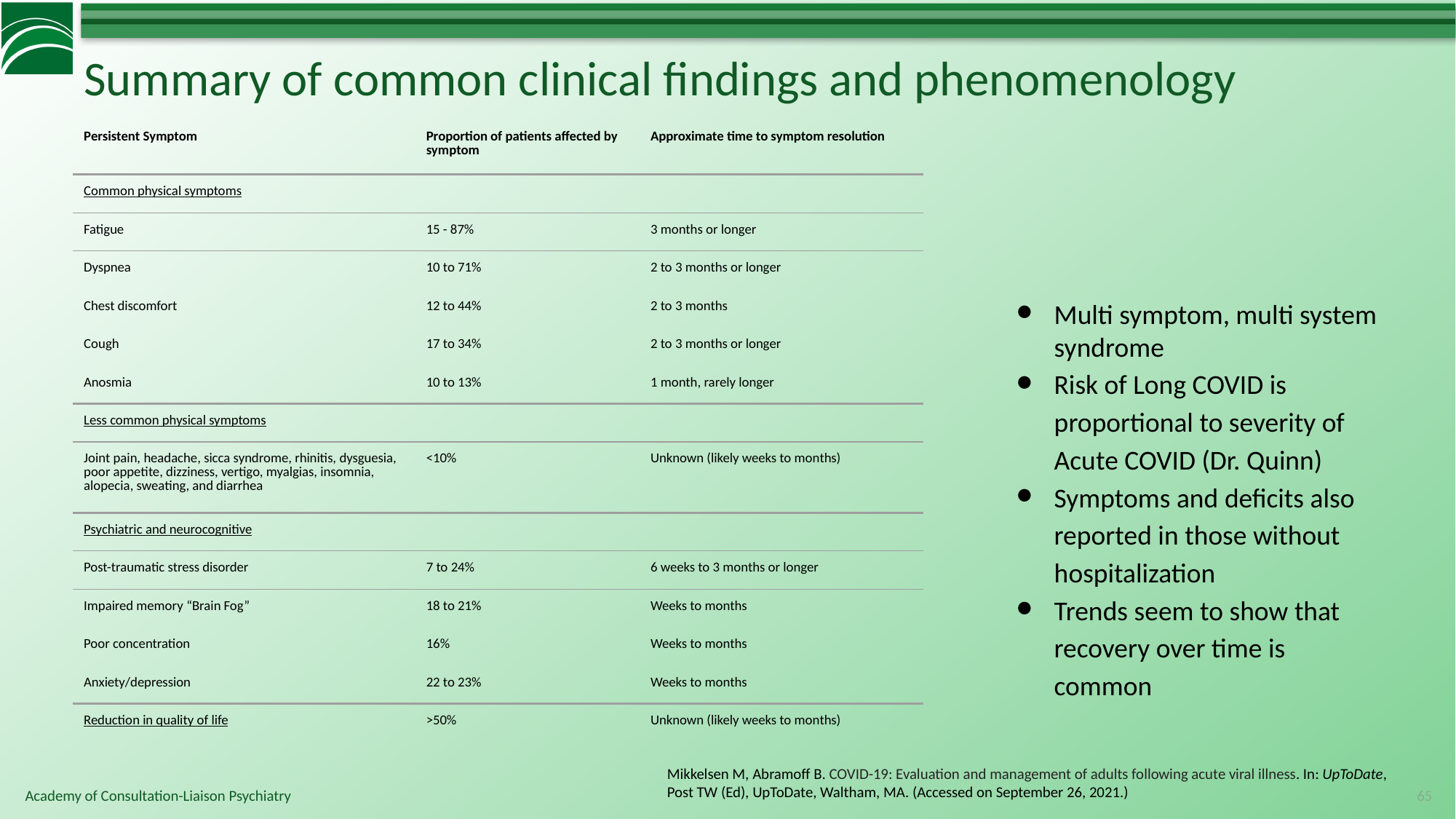

# Summary of common clinical findings and phenomenology
| Persistent Symptom | Proportion of patients affected by symptom | Approximate time to symptom resolution |
| --- | --- | --- |
| Common physical symptoms |  |  |
| Fatigue | 15 - 87% | 3 months or longer |
| Dyspnea | 10 to 71% | 2 to 3 months or longer |
| Chest discomfort | 12 to 44% | 2 to 3 months |
| Cough | 17 to 34% | 2 to 3 months or longer |
| Anosmia | 10 to 13% | 1 month, rarely longer |
| Less common physical symptoms |  |  |
| Joint pain, headache, sicca syndrome, rhinitis, dysguesia, poor appetite, dizziness, vertigo, myalgias, insomnia, alopecia, sweating, and diarrhea | <10% | Unknown (likely weeks to months) |
| Psychiatric and neurocognitive |  |  |
| Post-traumatic stress disorder | 7 to 24% | 6 weeks to 3 months or longer |
| Impaired memory “Brain Fog” | 18 to 21% | Weeks to months |
| Poor concentration | 16% | Weeks to months |
| Anxiety/depression | 22 to 23% | Weeks to months |
| Reduction in quality of life | >50% | Unknown (likely weeks to months) |
Multi symptom, multi system syndrome
Risk of Long COVID is proportional to severity of Acute COVID (Dr. Quinn)
Symptoms and deficits also reported in those without hospitalization
Trends seem to show that recovery over time is common
Mikkelsen M, Abramoff B. COVID-19: Evaluation and management of adults following acute viral illness. In: UpToDate, Post TW (Ed), UpToDate, Waltham, MA. (Accessed on September 26, 2021.)
65